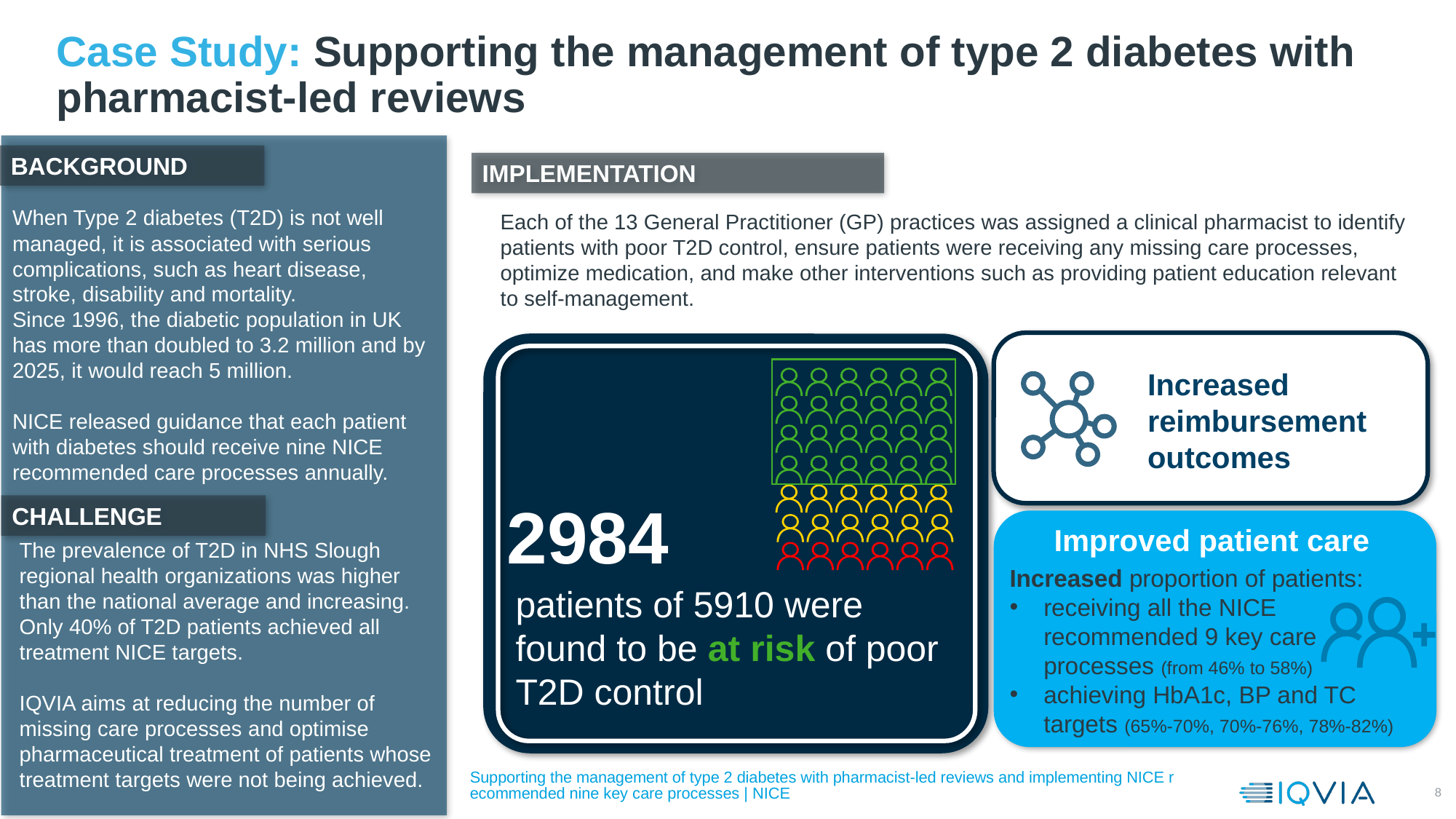

# Case Study: Supporting the management of type 2 diabetes with pharmacist-led reviews

BACKGROUND
IMPLEMENTATION
Each of the 13 General Practitioner (GP) practices was assigned a clinical pharmacist to identify patients with poor T2D control, ensure patients were receiving any missing care processes, optimize medication, and make other interventions such as providing patient education relevant to self-management.
When Type 2 diabetes (T2D) is not well managed, it is associated with serious complications, such as heart disease, stroke, disability and mortality.
Since 1996, the diabetic population in UK has more than doubled to 3.2 million and by 2025, it would reach 5 million.

NICE released guidance that each patient with diabetes should receive nine NICE recommended care processes annually.

Increased reimbursement outcomes

2984
CHALLENGE

Improved patient care
The prevalence of T2D in NHS Slough regional health organizations was higher than the national average and increasing. Only 40% of T2D patients achieved all treatment NICE targets.

IQVIA aims at reducing the number of missing care processes and optimise pharmaceutical treatment of patients whose treatment targets were not being achieved.
Increased proportion of patients:
receiving all the NICE recommended 9 key care processes (from 46% to 58%)
achieving HbA1c, BP and TC targets (65%-70%, 70%-76%, 78%-82%)
patients of 5910 were found to be at risk of poor T2D control

Supporting the management of type 2 diabetes with pharmacist-led reviews and implementing NICE recommended nine key care processes | NICE